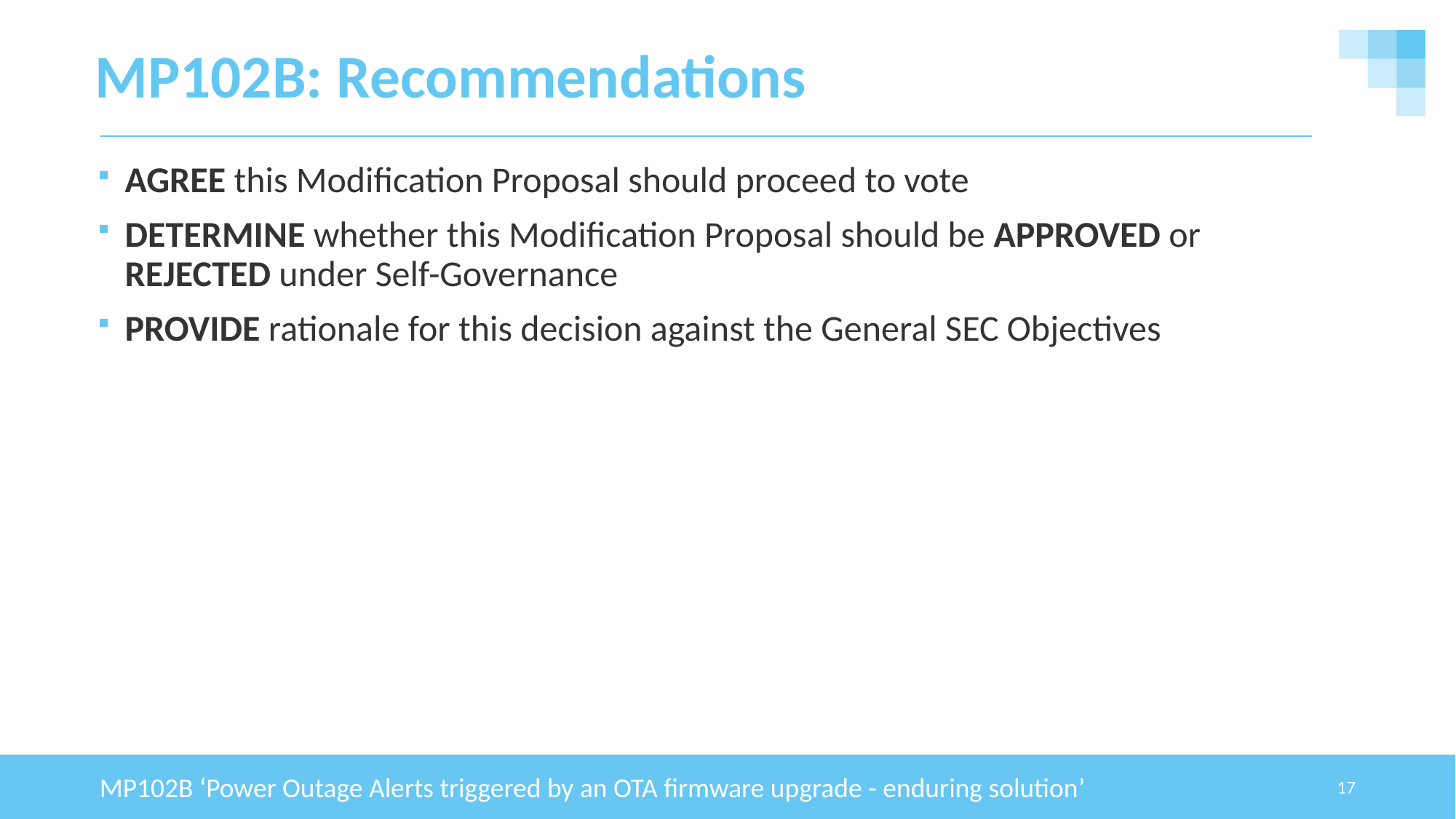

# MP102B: Recommendations
AGREE this Modification Proposal should proceed to vote
DETERMINE whether this Modification Proposal should be APPROVED or REJECTED under Self-Governance
PROVIDE rationale for this decision against the General SEC Objectives
MP102B ‘Power Outage Alerts triggered by an OTA firmware upgrade - enduring solution’
17